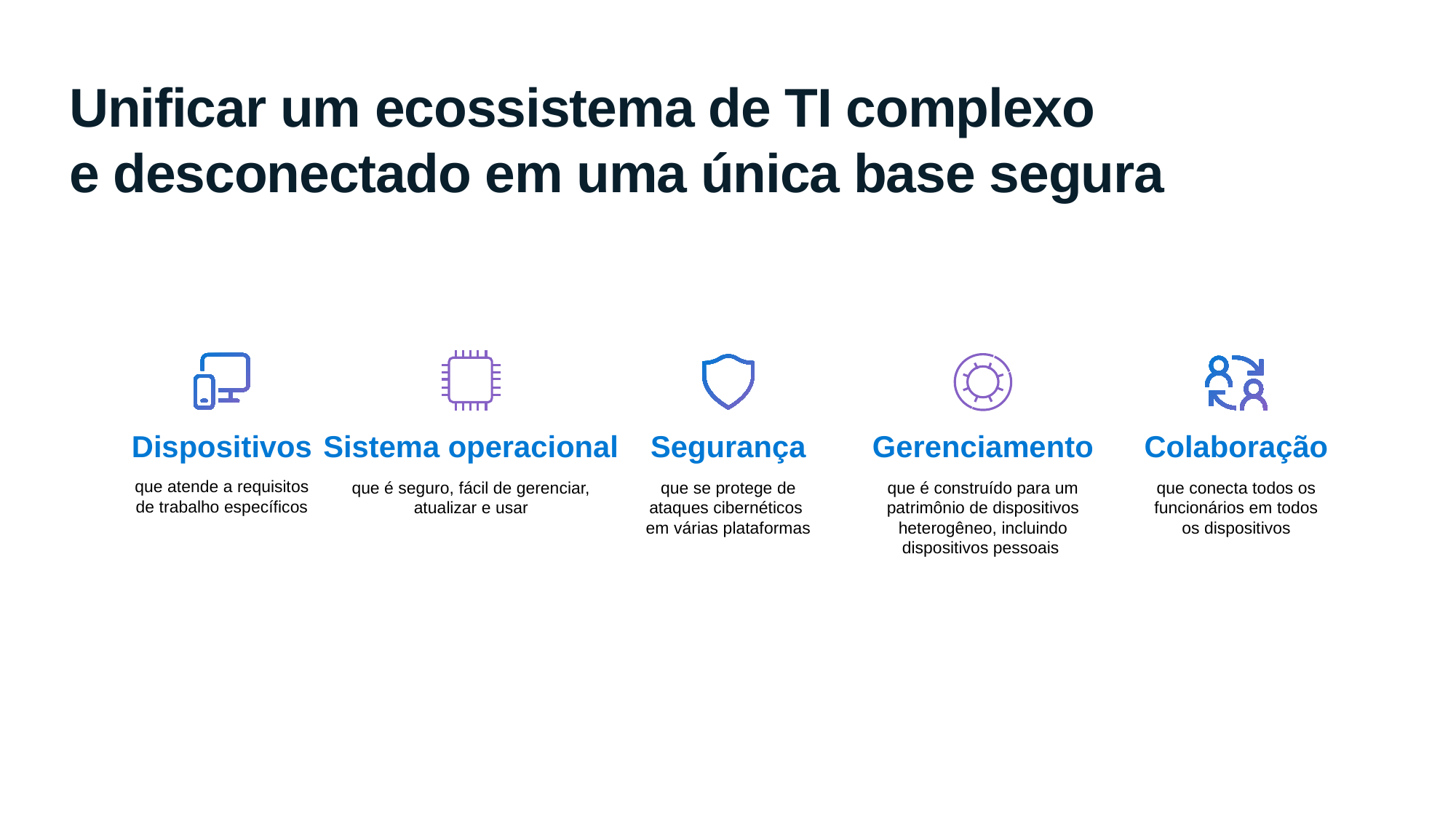

Unificar um ecossistema de TI complexo
e desconectado em uma única base segura

Dispositivos
Sistema operacional
Segurança
Gerenciamento
Colaboração
que atende a requisitos de trabalho específicos
que é seguro, fácil de gerenciar, atualizar e usar
que se protege de ataques cibernéticos
em várias plataformas
que é construído para um patrimônio de dispositivos heterogêneo, incluindo dispositivos pessoais
que conecta todos os funcionários em todos os dispositivos